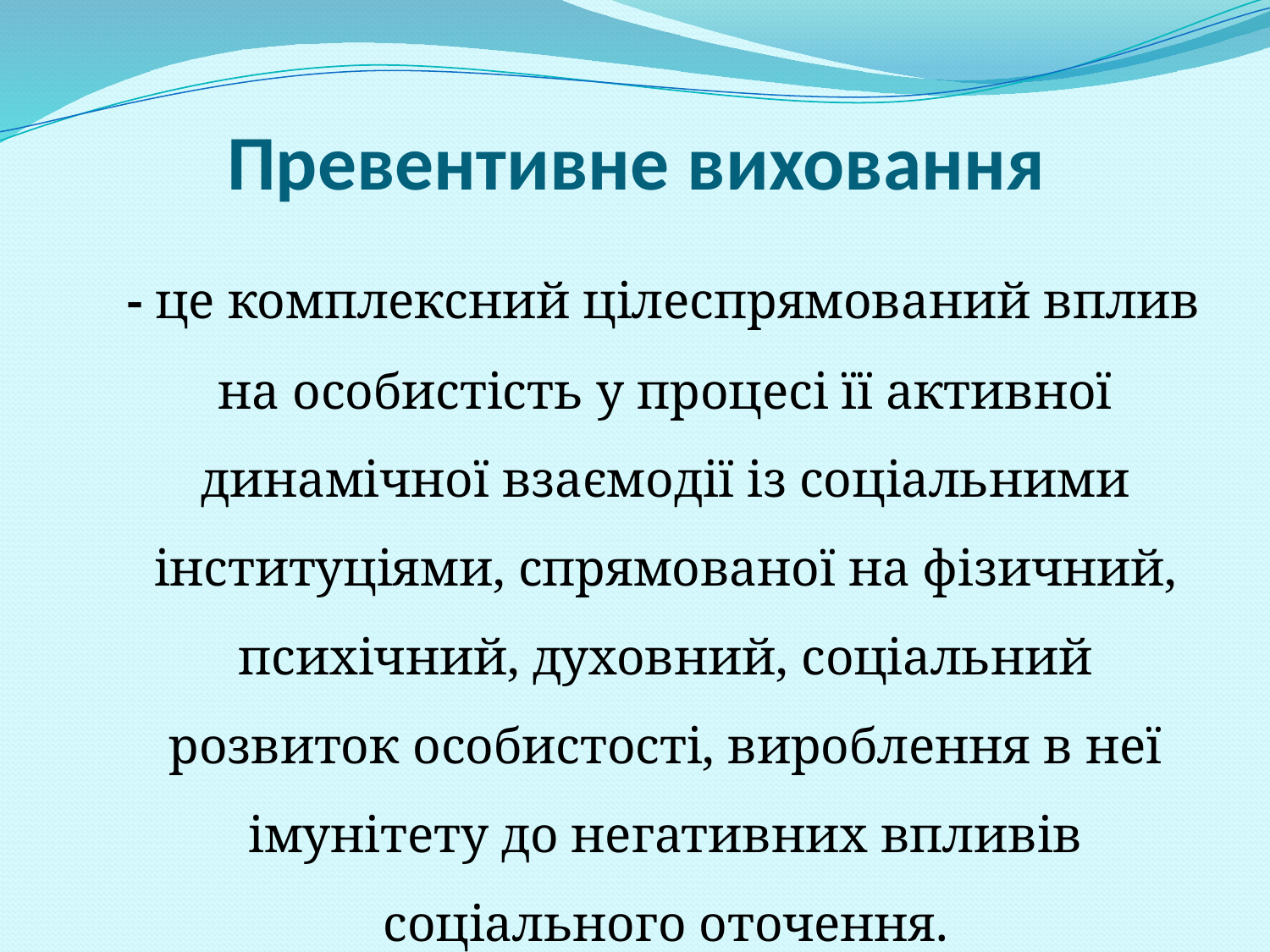

Превентивне виховання
   - це комплексний цілеспрямований вплив на особистість у процесі її активної динамічної взаємодії із соціальними інституціями, спрямованої на фізичний, психічний, духовний, соціальний розвиток особистості, вироблення в неї імунітету до негативних впливів соціального оточення.